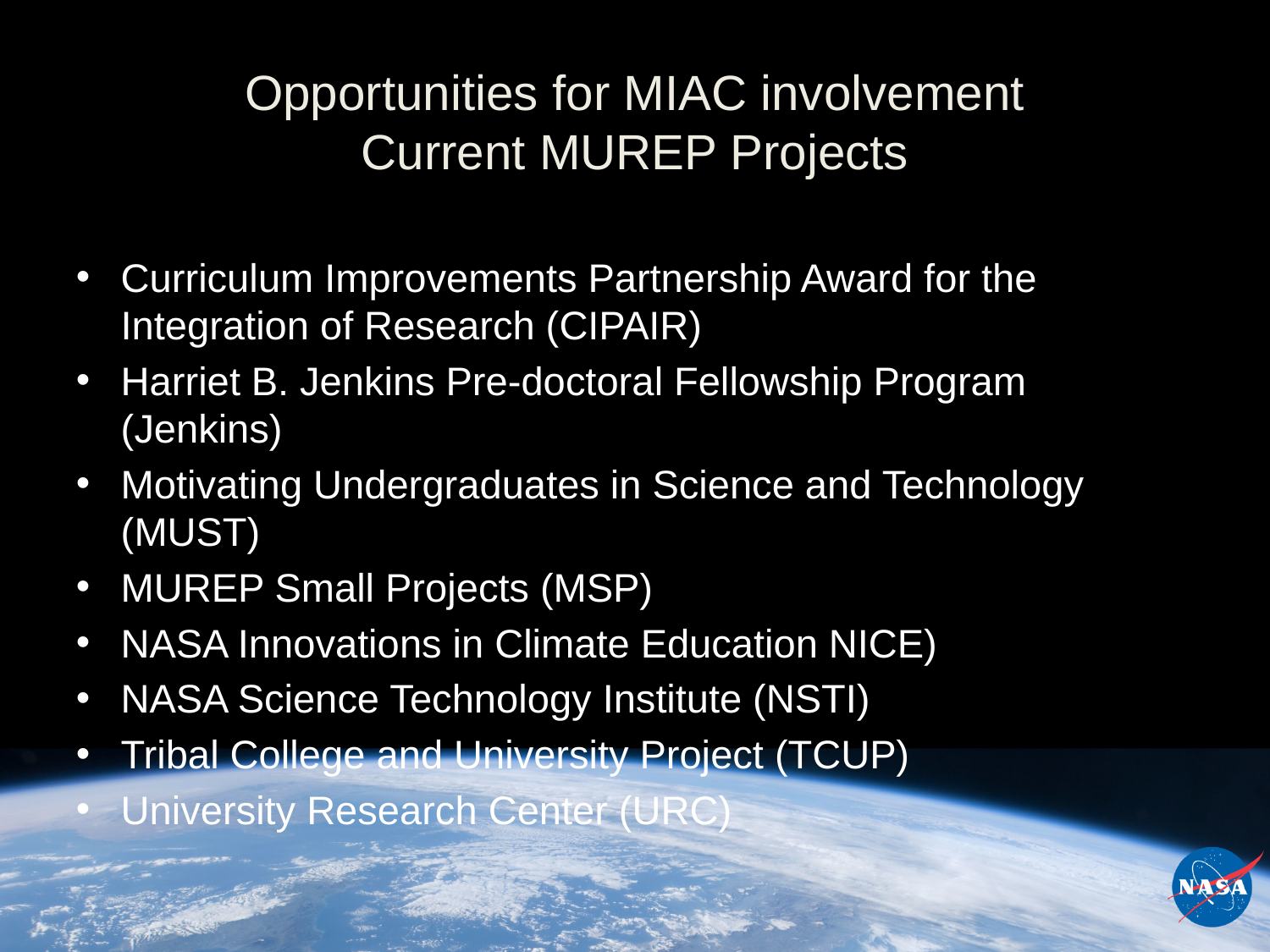

# Opportunities for MIAC involvement Current MUREP Projects

Curriculum Improvements Partnership Award for the Integration of Research (CIPAIR)
Harriet B. Jenkins Pre-doctoral Fellowship Program (Jenkins)
Motivating Undergraduates in Science and Technology (MUST)
MUREP Small Projects (MSP)
NASA Innovations in Climate Education NICE)
NASA Science Technology Institute (NSTI)
Tribal College and University Project (TCUP)
University Research Center (URC)